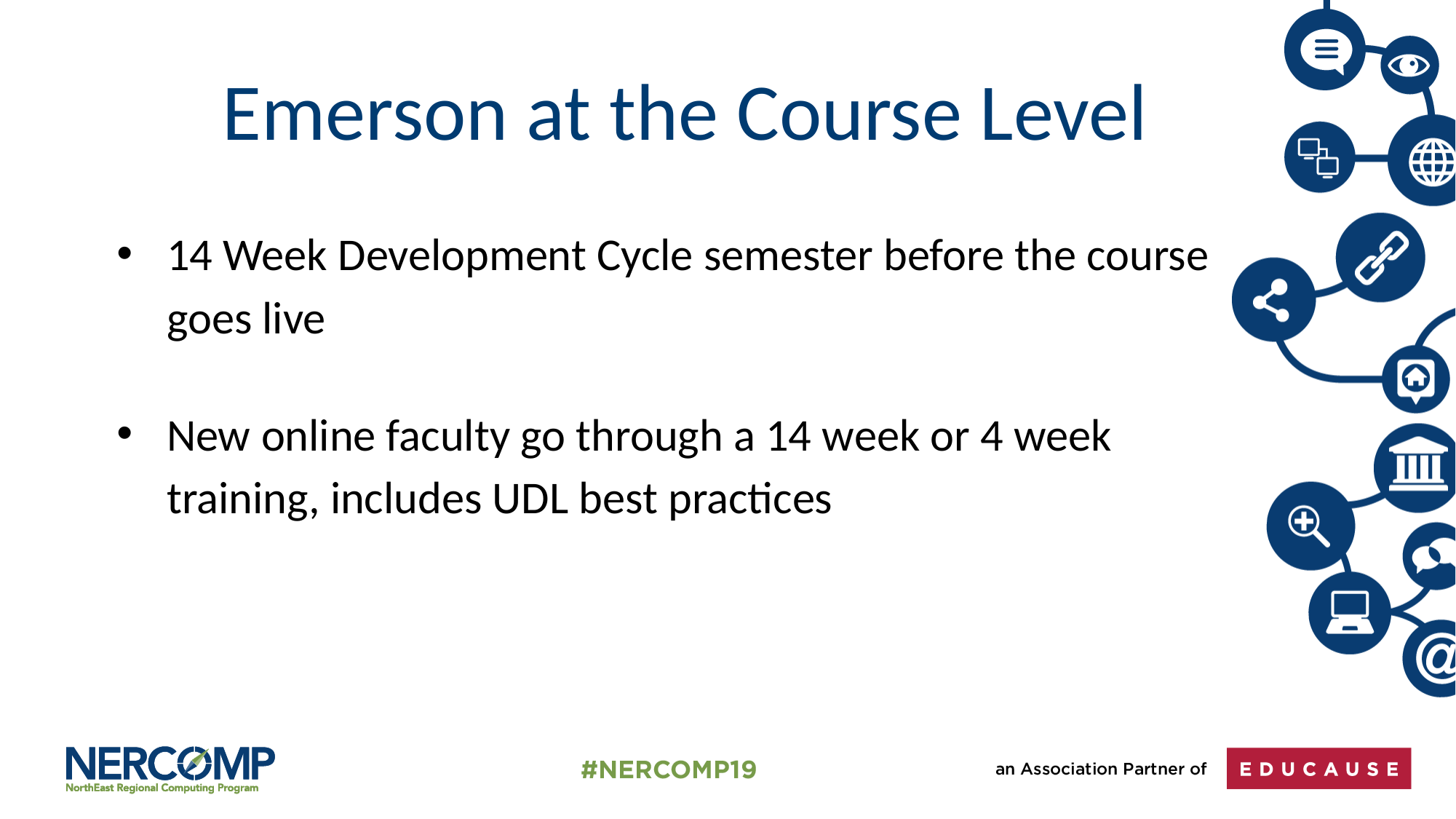

# Emerson at the Course Level
14 Week Development Cycle semester before the course goes live
New online faculty go through a 14 week or 4 week training, includes UDL best practices